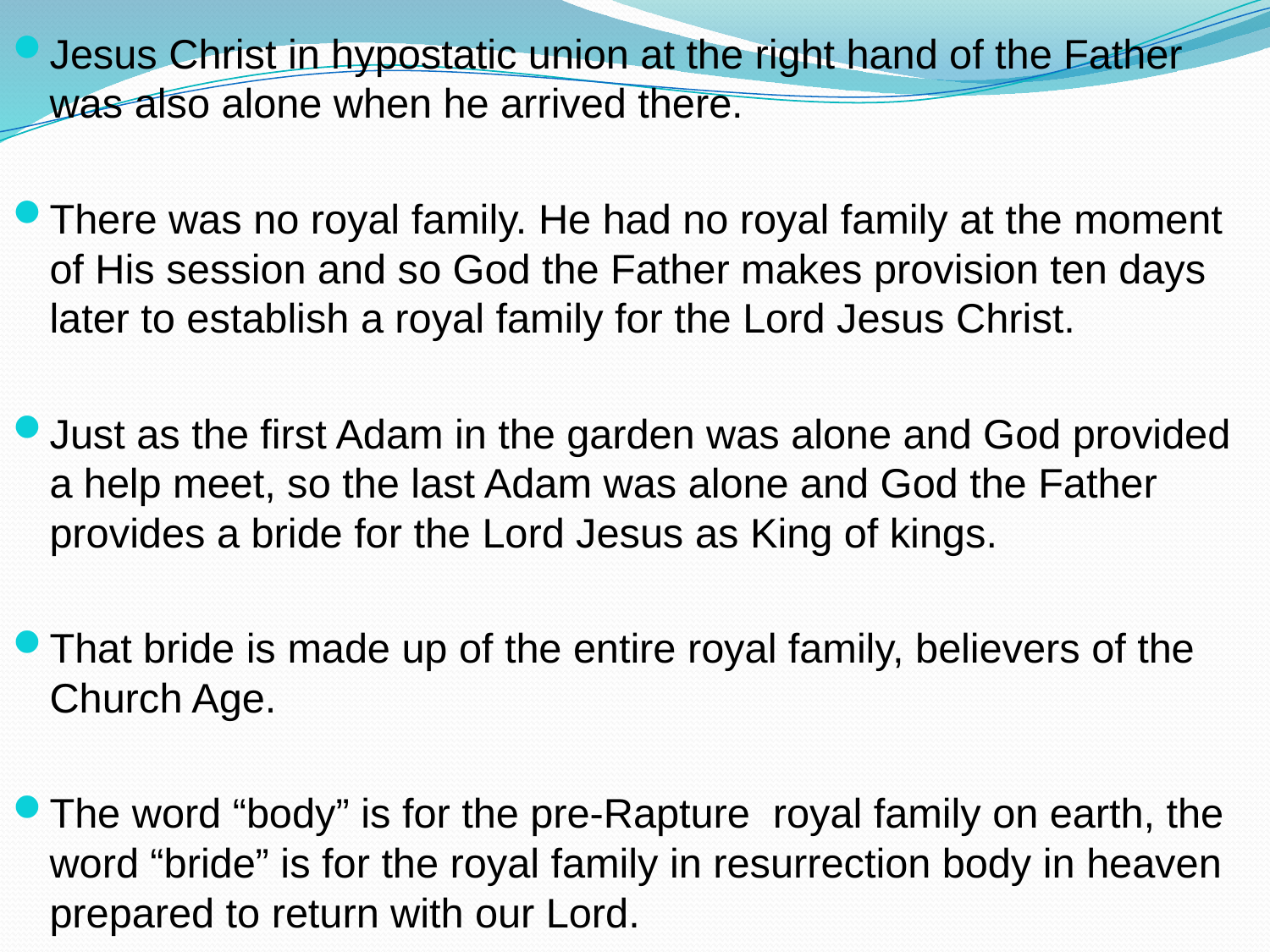

Jesus Christ in hypostatic union at the right hand of the Father was also alone when he arrived there.

There was no royal family. He had no royal family at the moment of His session and so God the Father makes provision ten days later to establish a royal family for the Lord Jesus Christ.

Just as the first Adam in the garden was alone and God provided a help meet, so the last Adam was alone and God the Father provides a bride for the Lord Jesus as King of kings.

That bride is made up of the entire royal family, believers of the Church Age.

The word “body” is for the pre-Rapture  royal family on earth, the word “bride” is for the royal family in resurrection body in heaven prepared to return with our Lord.